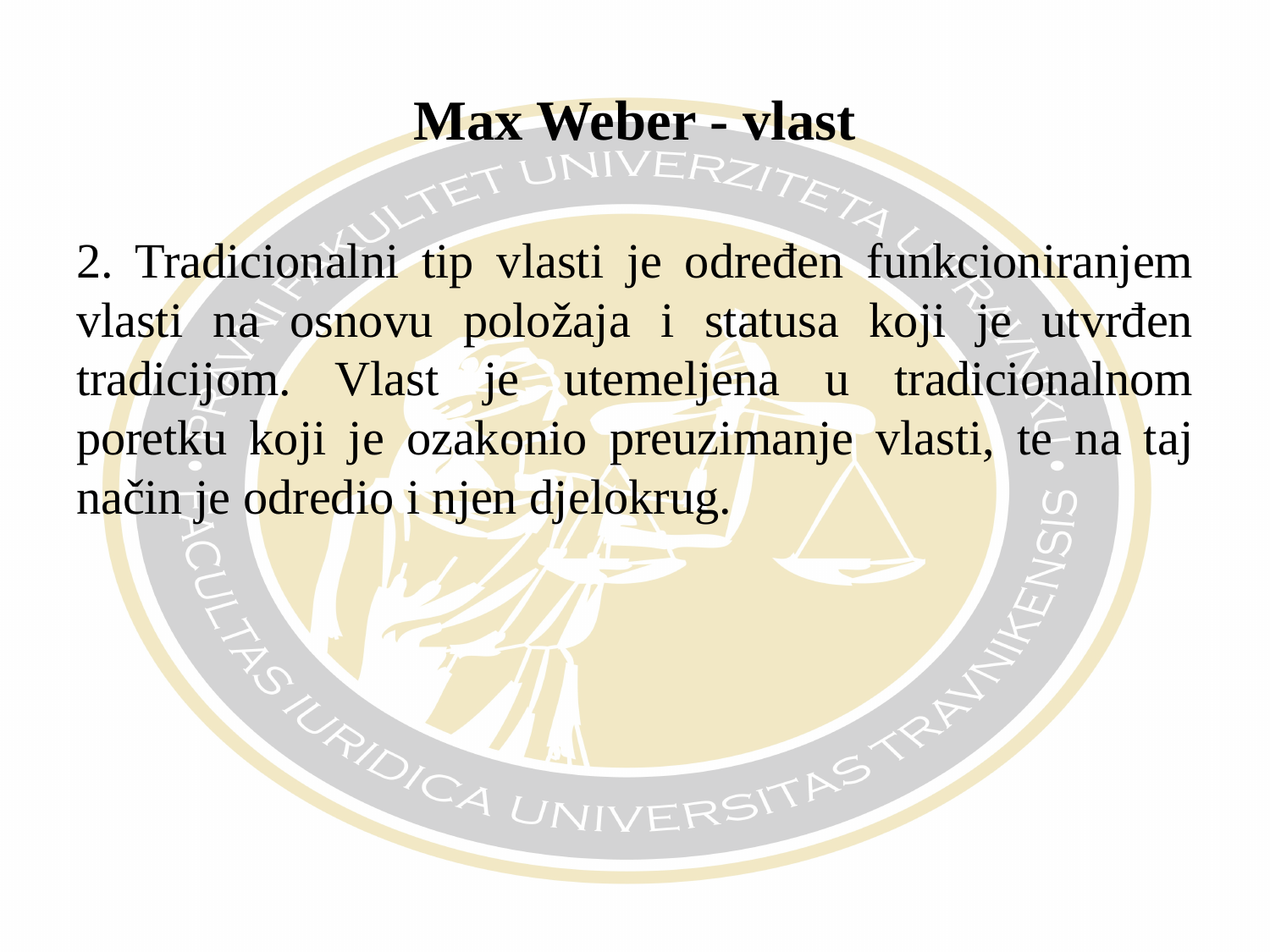

# Max Weber - vlast
2. Tradicionalni tip vlasti je određen funkcioniranjem vlasti na osnovu položaja i statusa koji je utvrđen tradicijom. Vlast je utemeljena u tradicionalnom poretku koji je ozakonio preuzimanje vlasti, te na taj način je odredio i njen djelokrug.